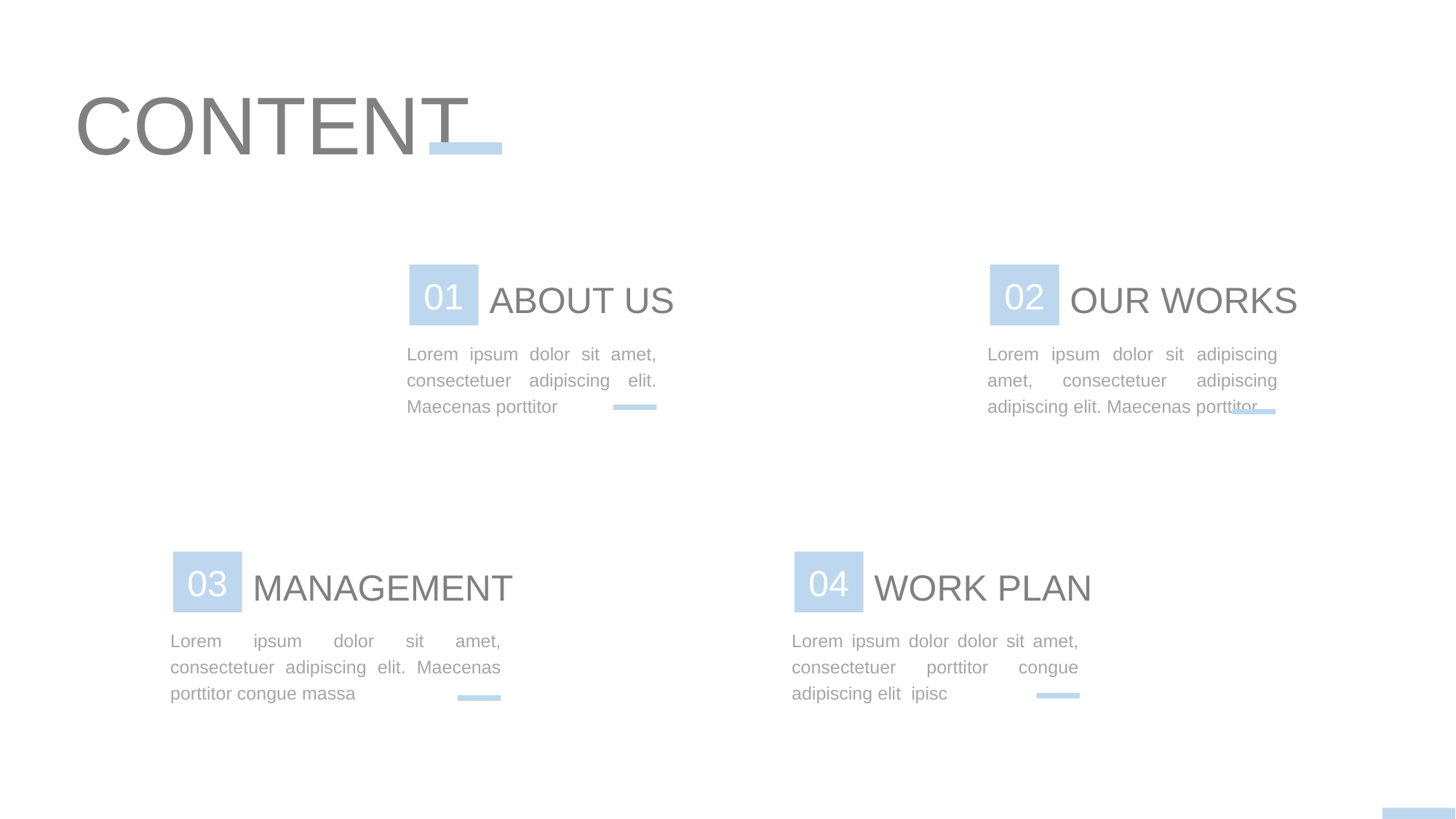

CONTENT

01
02
ABOUT US
OUR WORKS
Lorem ipsum dolor sit amet, consectetuer adipiscing elit. Maecenas porttitor
Lorem ipsum dolor sit adipiscing amet, consectetuer adipiscing adipiscing elit. Maecenas porttitor

03
04
MANAGEMENT
WORK PLAN
Lorem ipsum dolor sit amet, consectetuer adipiscing elit. Maecenas porttitor congue massa
Lorem ipsum dolor dolor sit amet, consectetuer porttitor congue adipiscing elit  ipisc